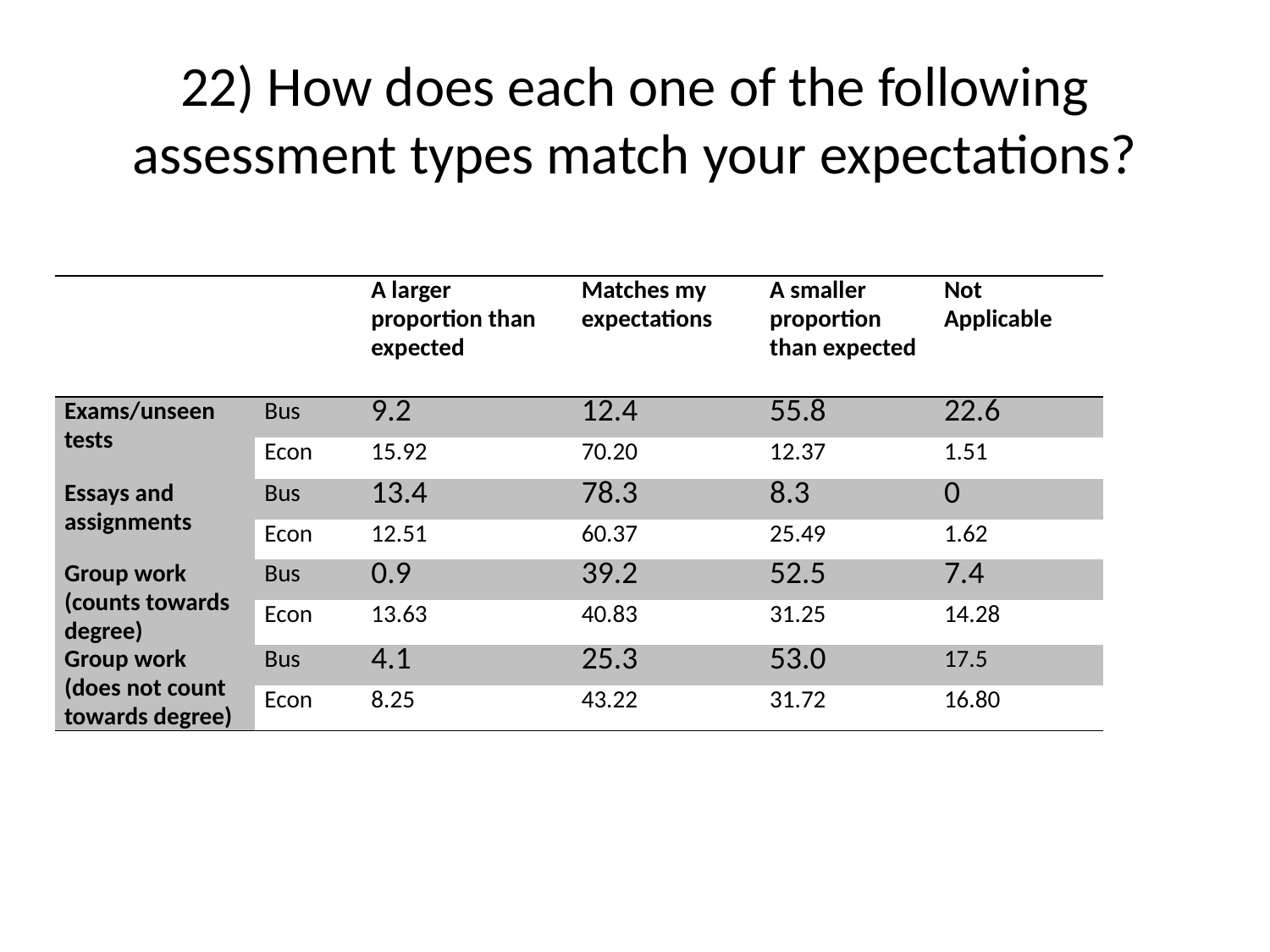

# 22) How does each one of the following assessment types match your expectations?
|  |  | A larger proportion than expected | Matches my expectations | A smaller proportion than expected | Not Applicable |
| --- | --- | --- | --- | --- | --- |
| Exams/unseen tests | Bus | 9.2 | 12.4 | 55.8 | 22.6 |
|  | Econ | 15.92 | 70.20 | 12.37 | 1.51 |
| Essays and assignments | Bus | 13.4 | 78.3 | 8.3 | 0 |
|  | Econ | 12.51 | 60.37 | 25.49 | 1.62 |
| Group work (counts towards degree) | Bus | 0.9 | 39.2 | 52.5 | 7.4 |
|  | Econ | 13.63 | 40.83 | 31.25 | 14.28 |
| Group work (does not count towards degree) | Bus | 4.1 | 25.3 | 53.0 | 17.5 |
|  | Econ | 8.25 | 43.22 | 31.72 | 16.80 |